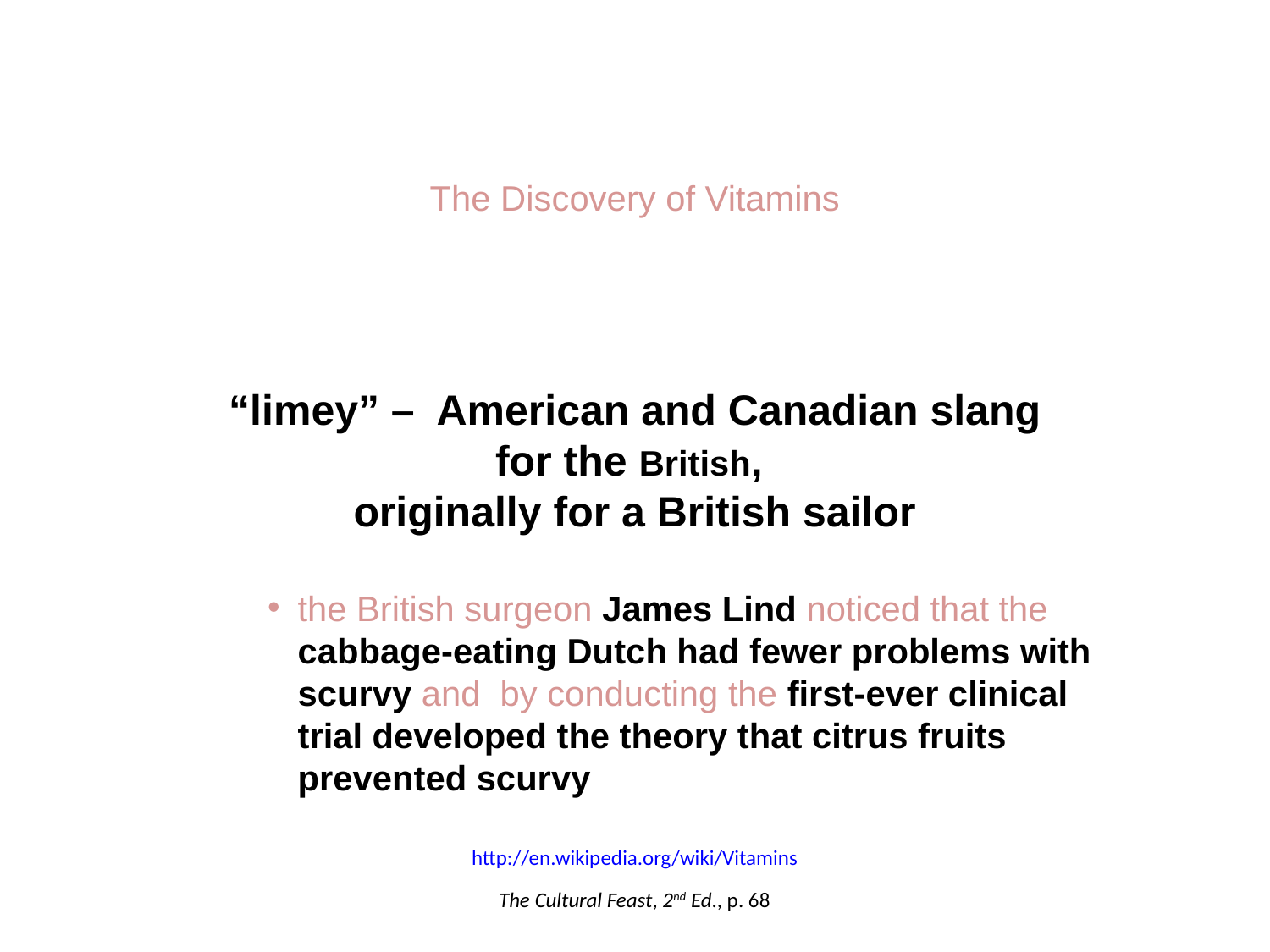

The Discovery of Vitamins
“limey” –  American and Canadian slang
for the British,
originally for a British sailor

the British surgeon James Lind noticed that the cabbage-eating Dutch had fewer problems with scurvy and  by conducting the first-ever clinical trial developed the theory that citrus fruits prevented scurvy
http://en.wikipedia.org/wiki/Vitamins
The Cultural Feast, 2nd Ed., p. 68